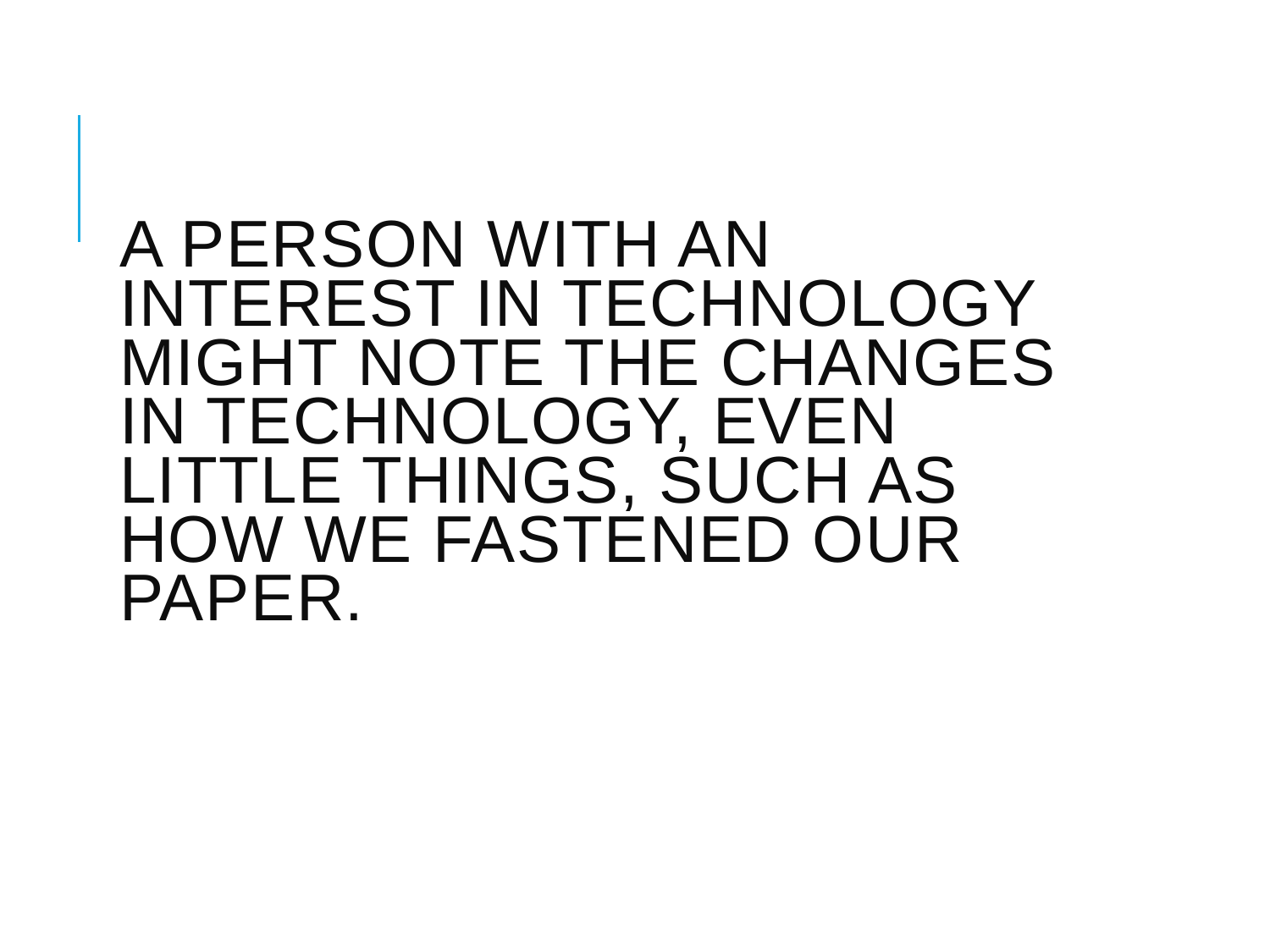

# A person with an interest in technology might note the changes in technology, even little things, such as how we fastened our paper.